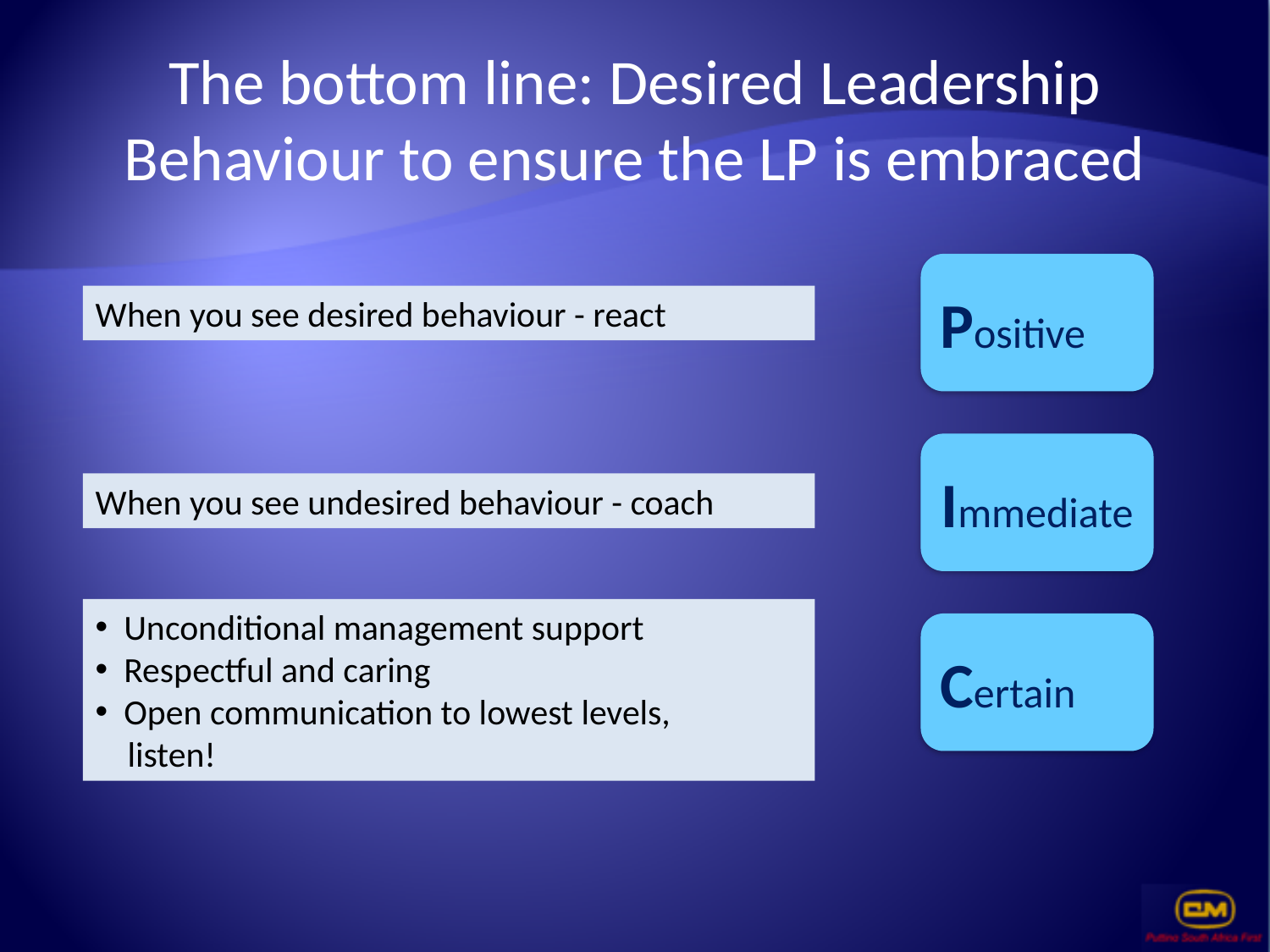

# The bottom line: Desired Leadership Behaviour to ensure the LP is embraced
Positive
When you see desired behaviour - react
Immediate
When you see undesired behaviour - coach
  Unconditional management support
  Respectful and caring
  Open communication to lowest levels,
    listen!
Certain